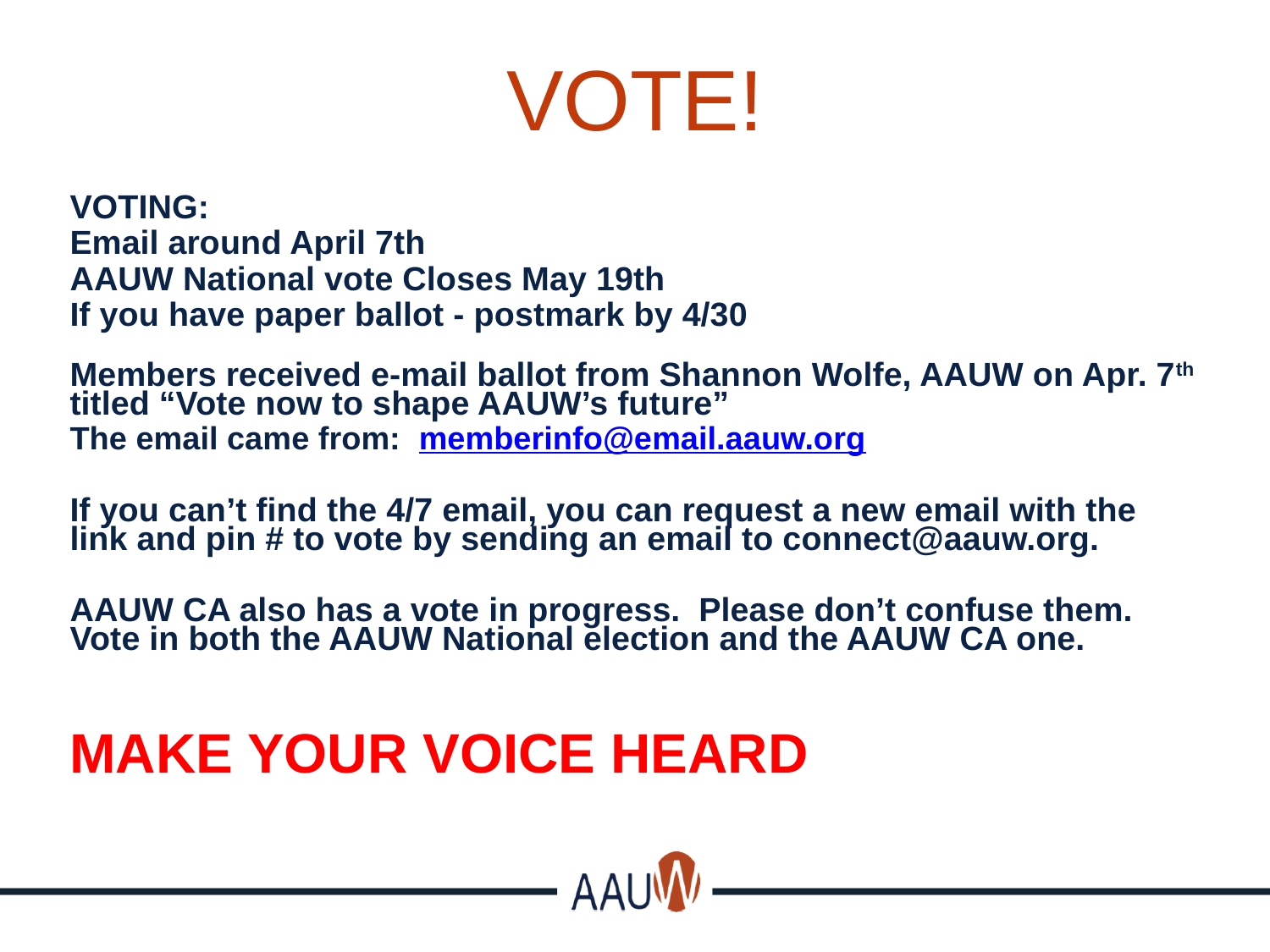

# VOTE!
VOTING:
Email around April 7th
AAUW National vote Closes May 19th
If you have paper ballot - postmark by 4/30

Members received e-mail ballot from Shannon Wolfe, AAUW on Apr. 7th titled “Vote now to shape AAUW’s future”
The email came from:  memberinfo@email.aauw.org

If you can’t find the 4/7 email, you can request a new email with the link and pin # to vote by sending an email to connect@aauw.org.

AAUW CA also has a vote in progress.  Please don’t confuse them.  Vote in both the AAUW National election and the AAUW CA one.

MAKE YOUR VOICE HEARD